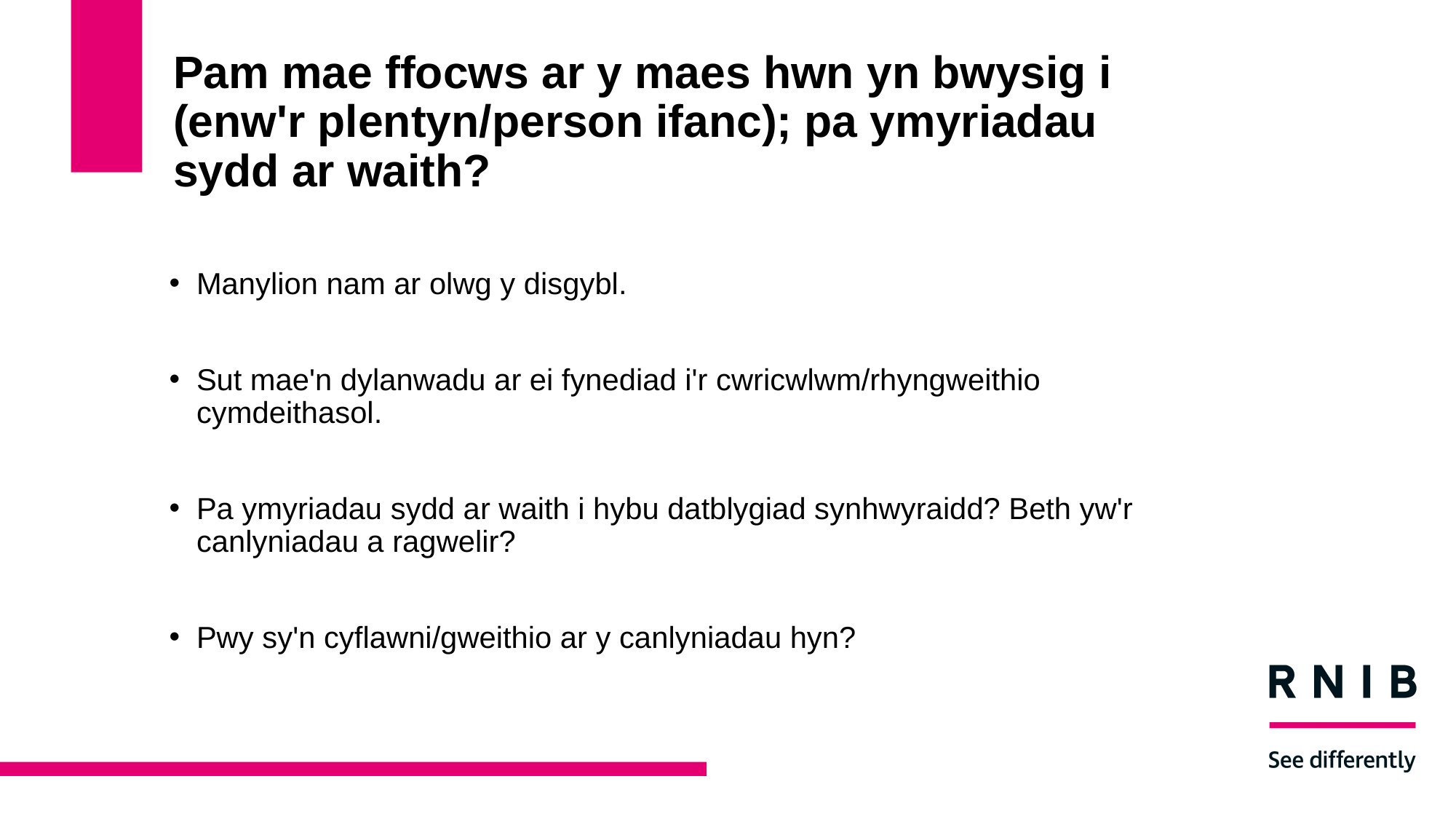

# Pam mae ffocws ar y maes hwn yn bwysig i (enw'r plentyn/person ifanc); pa ymyriadau sydd ar waith?

Manylion nam ar olwg y disgybl.

Sut mae'n dylanwadu ar ei fynediad i'r cwricwlwm/rhyngweithio cymdeithasol.

Pa ymyriadau sydd ar waith i hybu datblygiad synhwyraidd? Beth yw'r canlyniadau a ragwelir?

Pwy sy'n cyflawni/gweithio ar y canlyniadau hyn?